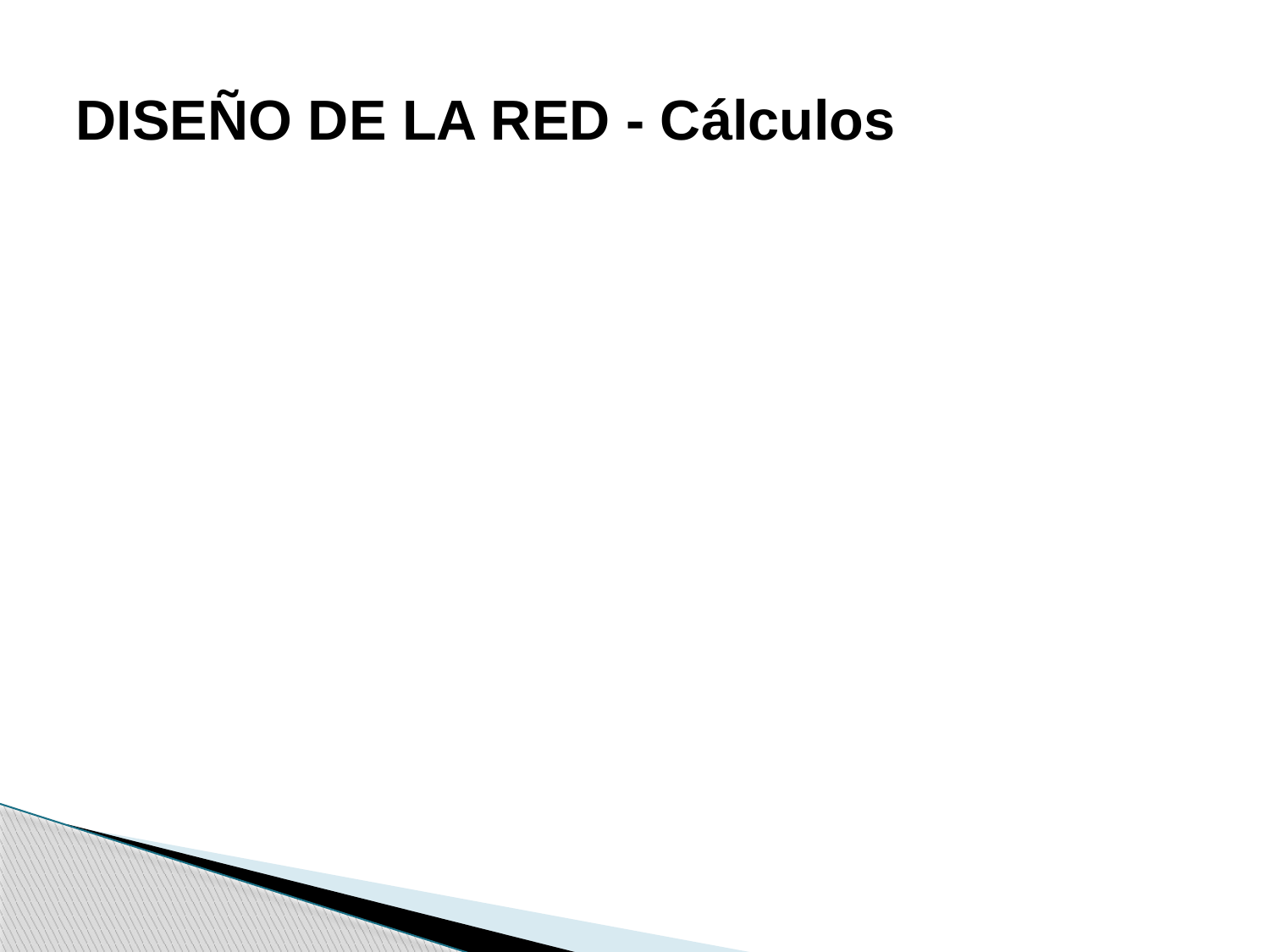

# DISEÑO DE LA RED - Cálculos